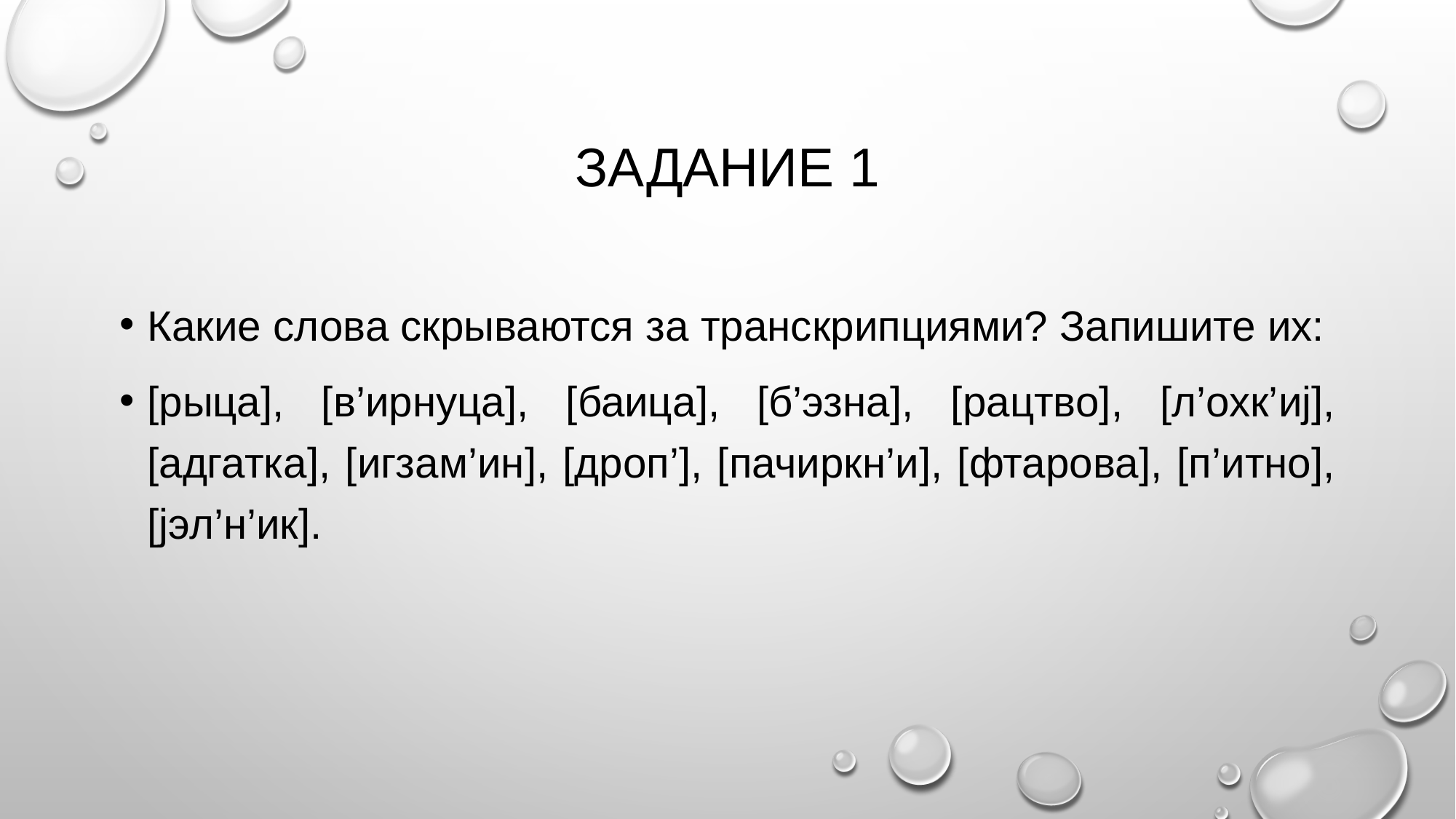

# Задание 1
Какие слова скрываются за транскрипциями? Запишите их:
[рыца], [в’ирнуца], [баица], [б’эзна], [рацтво], [л’охк’иj], [адгатка], [игзам’ин], [дроп’], [пачиркн’и], [фтарова], [п’итно], [jэл’н’ик].